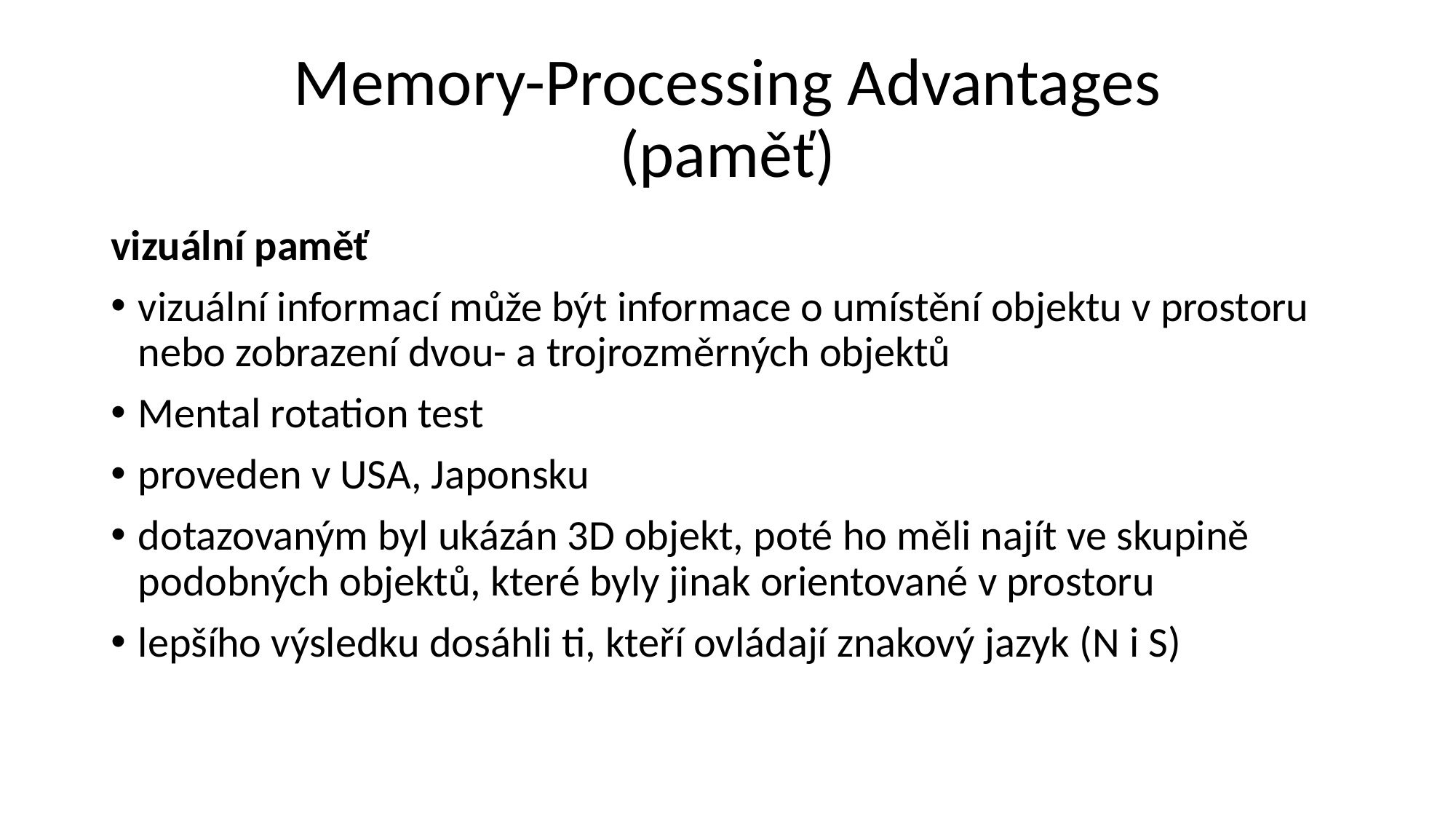

# Memory-Processing Advantages (paměť)
vizuální paměť
vizuální informací může být informace o umístění objektu v prostoru nebo zobrazení dvou- a trojrozměrných objektů
Mental rotation test
proveden v USA, Japonsku
dotazovaným byl ukázán 3D objekt, poté ho měli najít ve skupině podobných objektů, které byly jinak orientované v prostoru
lepšího výsledku dosáhli ti, kteří ovládají znakový jazyk (N i S)